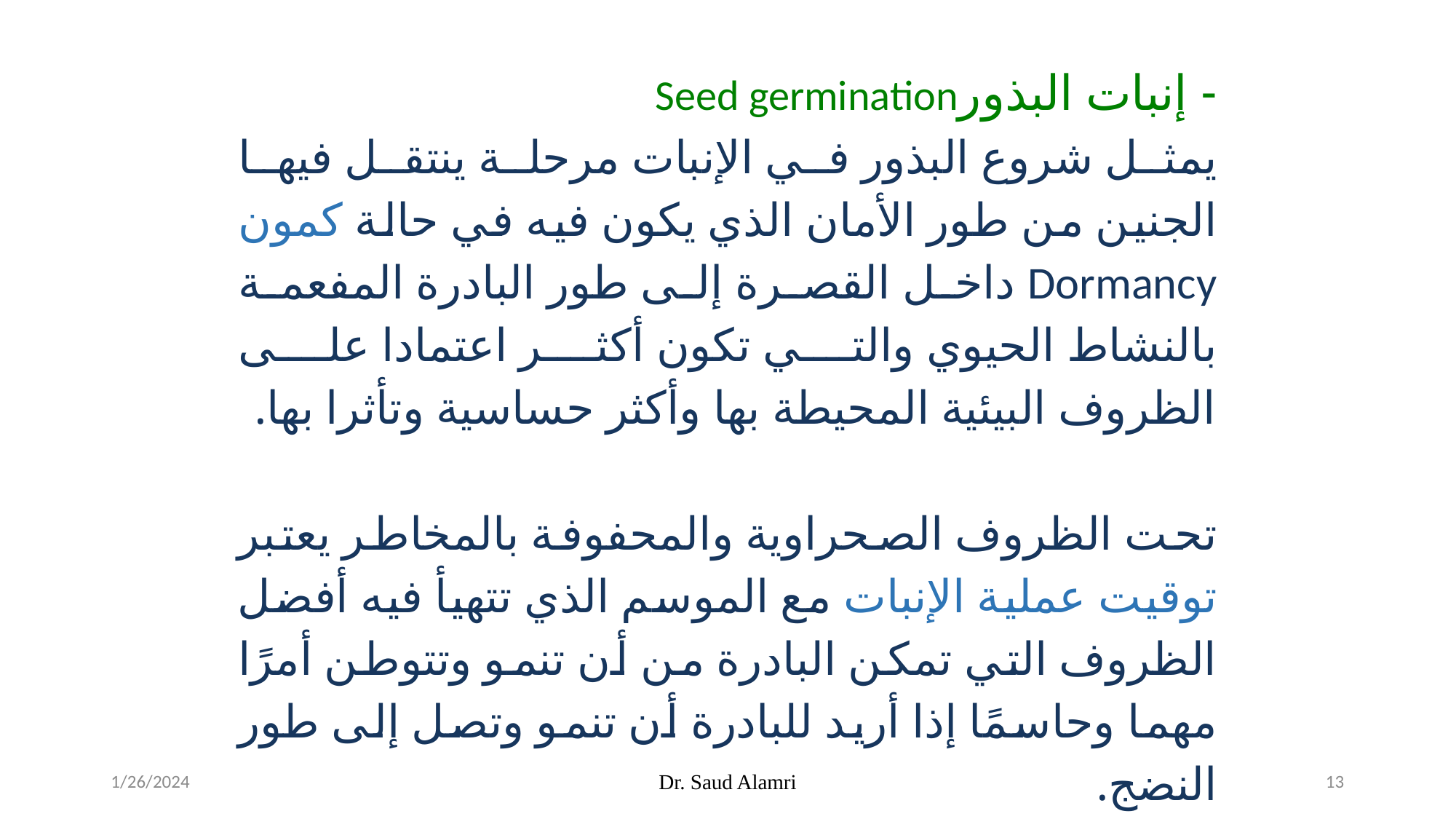

- إنبات البذورSeed germination
يمثل شروع البذور في الإنبات مرحلة ينتقل فيها الجنين من طور الأمان الذي يكون فيه في حالة كمون Dormancy داخل القصرة إلى طور البادرة المفعمة بالنشاط الحيوي والتي تكون أكثر اعتمادا على الظروف البيئية المحيطة بها وأكثر حساسية وتأثرا بها.

تحت الظروف الصحراوية والمحفوفة بالمخاطر يعتبر توقيت عملية الإنبات مع الموسم الذي تتهيأ فيه أفضل الظروف التي تمكن البادرة من أن تنمو وتتوطن أمرًا مهما وحاسمًا إذا أريد للبادرة أن تنمو وتصل إلى طور النضج.

1/26/2024
Dr. Saud Alamri
13